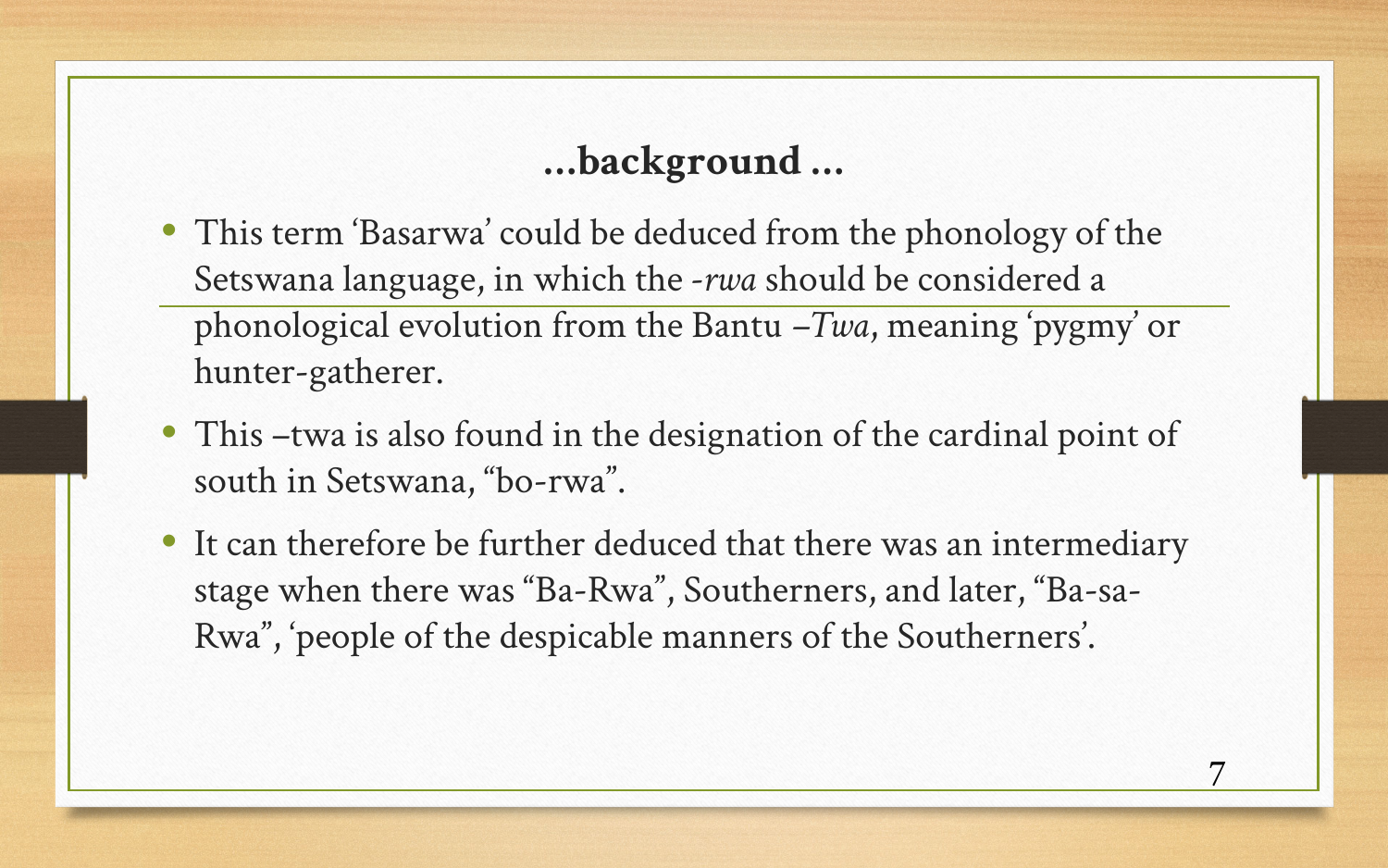

# …background …
This term ‘Basarwa’ could be deduced from the phonology of the Setswana language, in which the -rwa should be considered a phonological evolution from the Bantu –Twa, meaning ‘pygmy’ or hunter-gatherer.
This –twa is also found in the designation of the cardinal point of south in Setswana, “bo-rwa”.
It can therefore be further deduced that there was an intermediary stage when there was “Ba-Rwa”, Southerners, and later, “Ba-sa-Rwa”, ‘people of the despicable manners of the Southerners’.

7